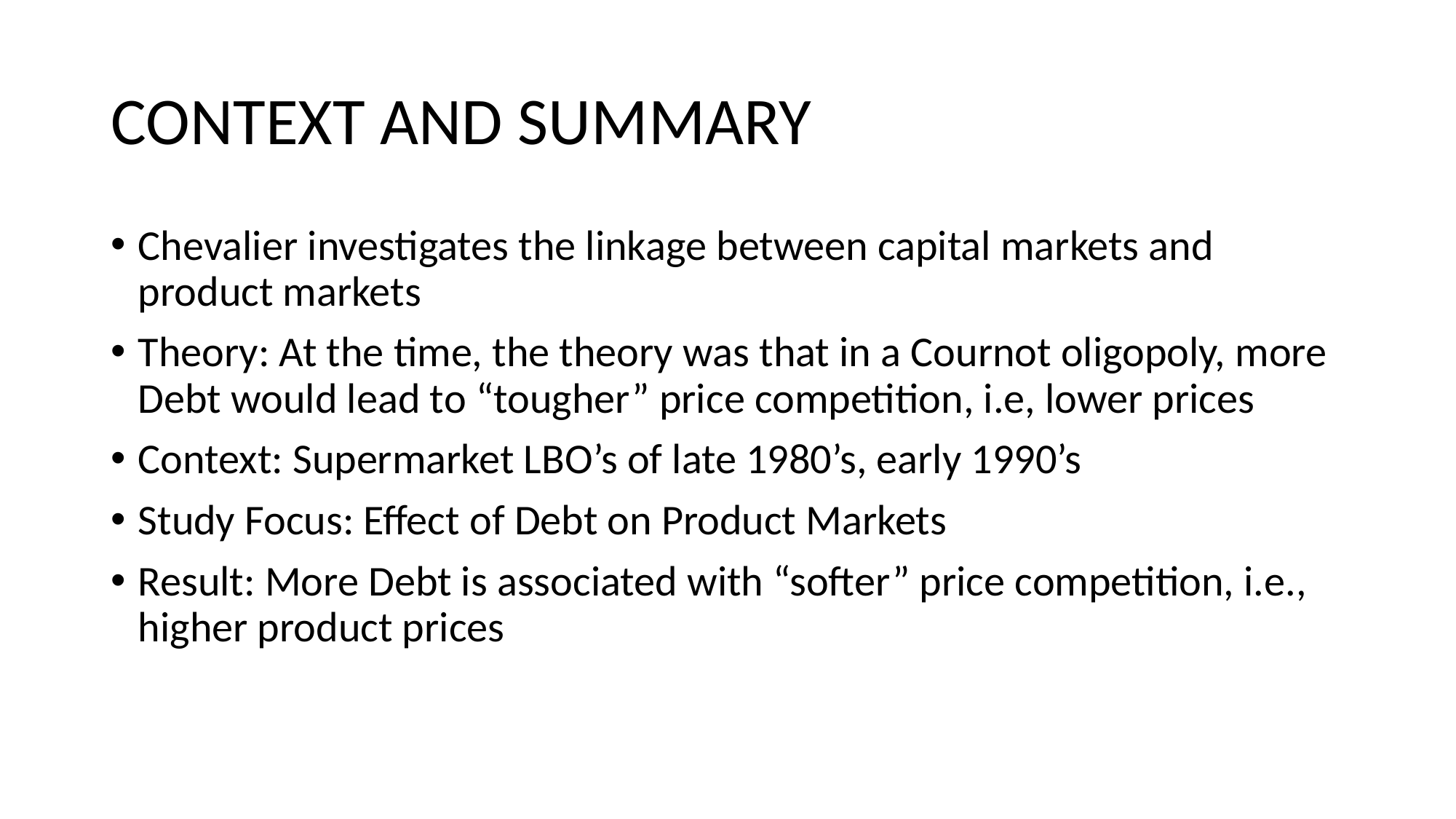

# CONTEXT AND SUMMARY
Chevalier investigates the linkage between capital markets and product markets
Theory: At the time, the theory was that in a Cournot oligopoly, more Debt would lead to “tougher” price competition, i.e, lower prices
Context: Supermarket LBO’s of late 1980’s, early 1990’s
Study Focus: Effect of Debt on Product Markets
Result: More Debt is associated with “softer” price competition, i.e., higher product prices